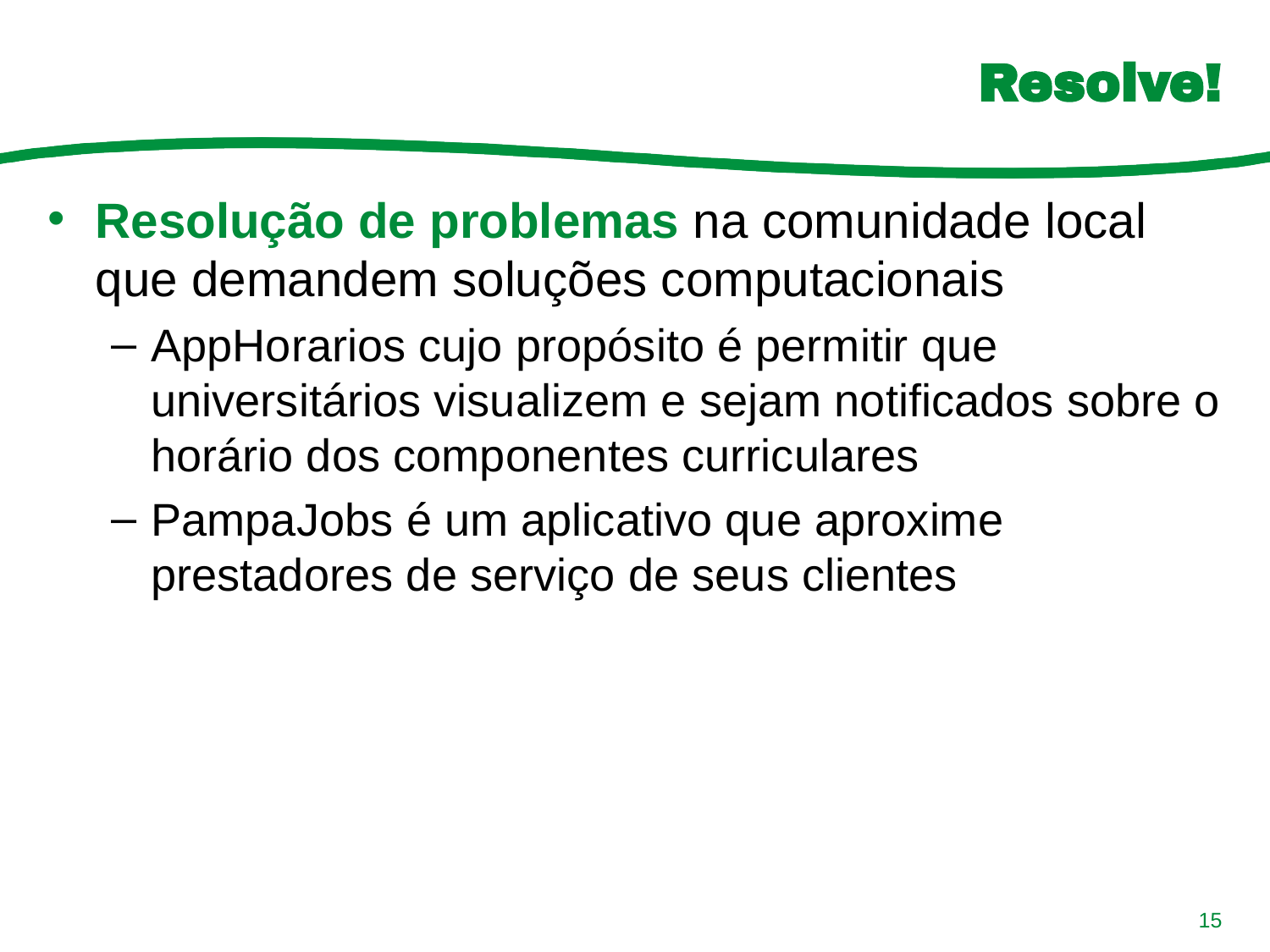

# Resolve!
Resolução de problemas na comunidade local que demandem soluções computacionais
AppHorarios cujo propósito é permitir que universitários visualizem e sejam notificados sobre o horário dos componentes curriculares
PampaJobs é um aplicativo que aproxime prestadores de serviço de seus clientes
15